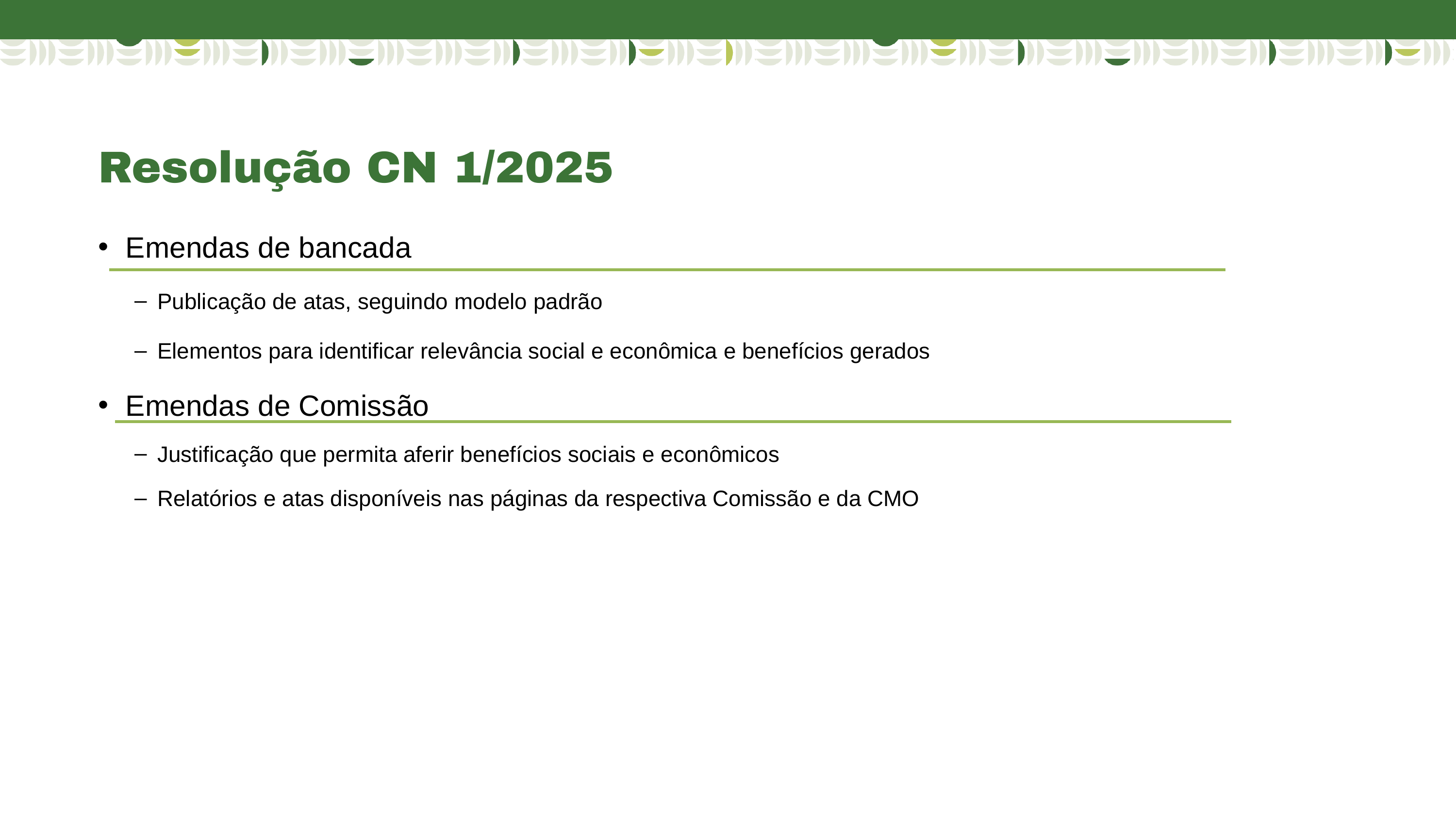

# Resolução CN 1/2025
Emendas de bancada
Publicação de atas, seguindo modelo padrão
Elementos para identificar relevância social e econômica e benefícios gerados
Emendas de Comissão
Justificação que permita aferir benefícios sociais e econômicos
Relatórios e atas disponíveis nas páginas da respectiva Comissão e da CMO